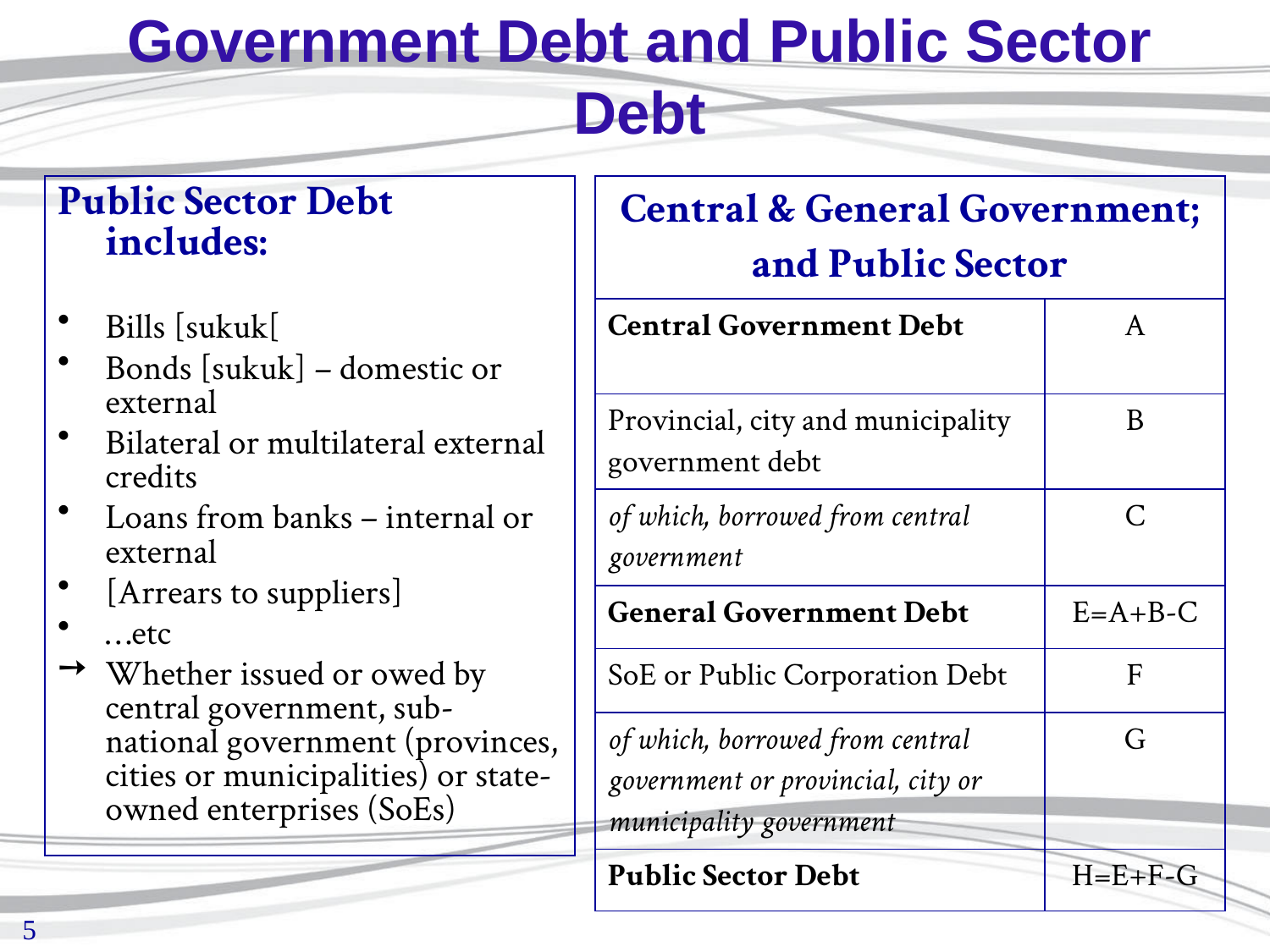

# Government Debt and Public Sector Debt
Public Sector Debt includes:

Bills [sukuk[
Bonds [sukuk] – domestic or external
Bilateral or multilateral external credits
Loans from banks – internal or external
[Arrears to suppliers]
…etc
Whether issued or owed by central government, sub-national government (provinces, cities or municipalities) or state-owned enterprises (SoEs)
| Central & General Government; and Public Sector |  |
| --- | --- |
| Central Government Debt | A |
| Provincial, city and municipality government debt | B |
| of which, borrowed from central government | C |
| General Government Debt | E=A+B-C |
| SoE or Public Corporation Debt | F |
| of which, borrowed from central government or provincial, city or municipality government | G |
| Public Sector Debt | H=E+F-G |